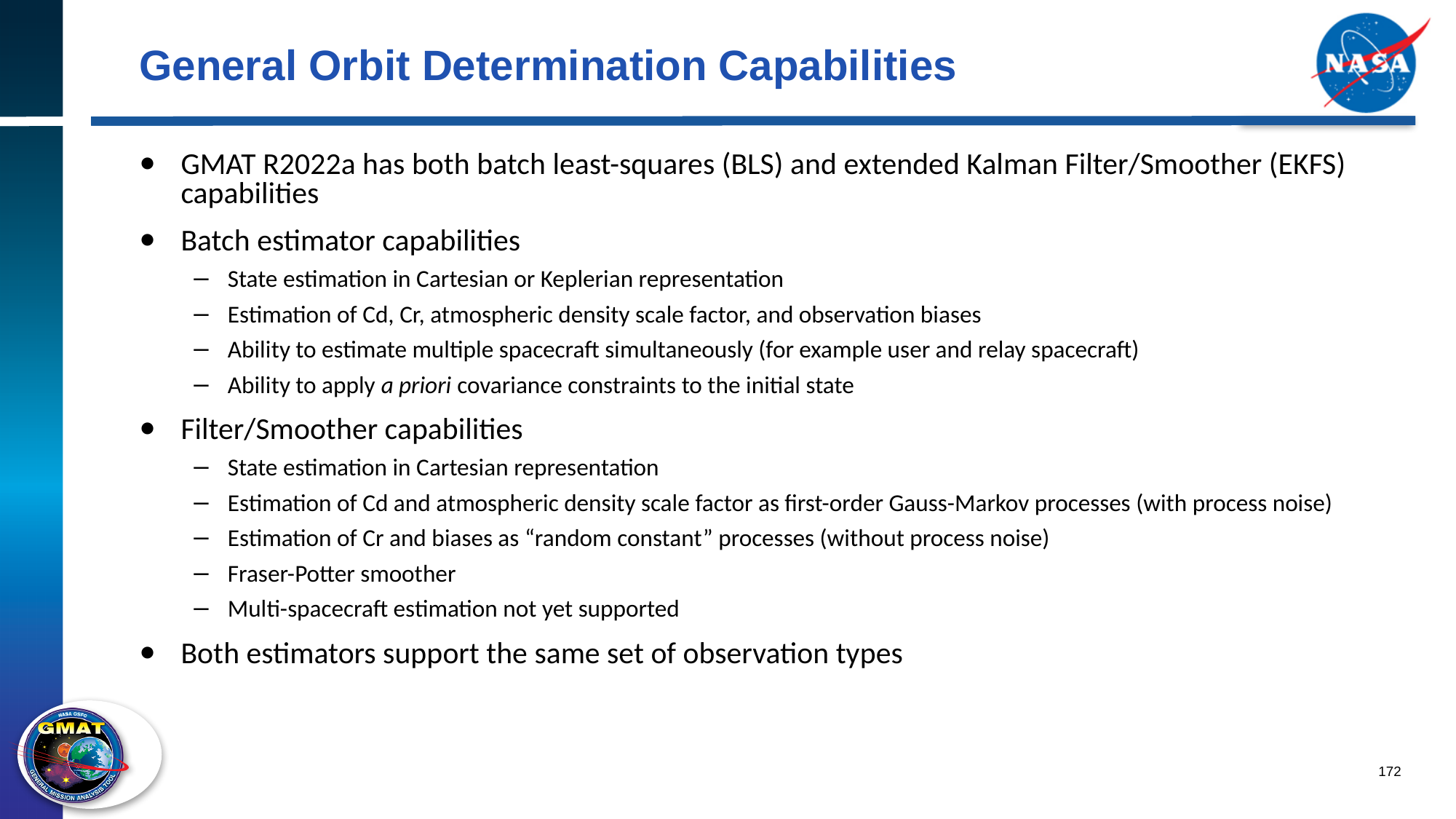

# General Orbit Determination Capabilities
GMAT R2022a has both batch least-squares (BLS) and extended Kalman Filter/Smoother (EKFS) capabilities
Batch estimator capabilities
State estimation in Cartesian or Keplerian representation
Estimation of Cd, Cr, atmospheric density scale factor, and observation biases
Ability to estimate multiple spacecraft simultaneously (for example user and relay spacecraft)
Ability to apply a priori covariance constraints to the initial state
Filter/Smoother capabilities
State estimation in Cartesian representation
Estimation of Cd and atmospheric density scale factor as first-order Gauss-Markov processes (with process noise)
Estimation of Cr and biases as “random constant” processes (without process noise)
Fraser-Potter smoother
Multi-spacecraft estimation not yet supported
Both estimators support the same set of observation types
172